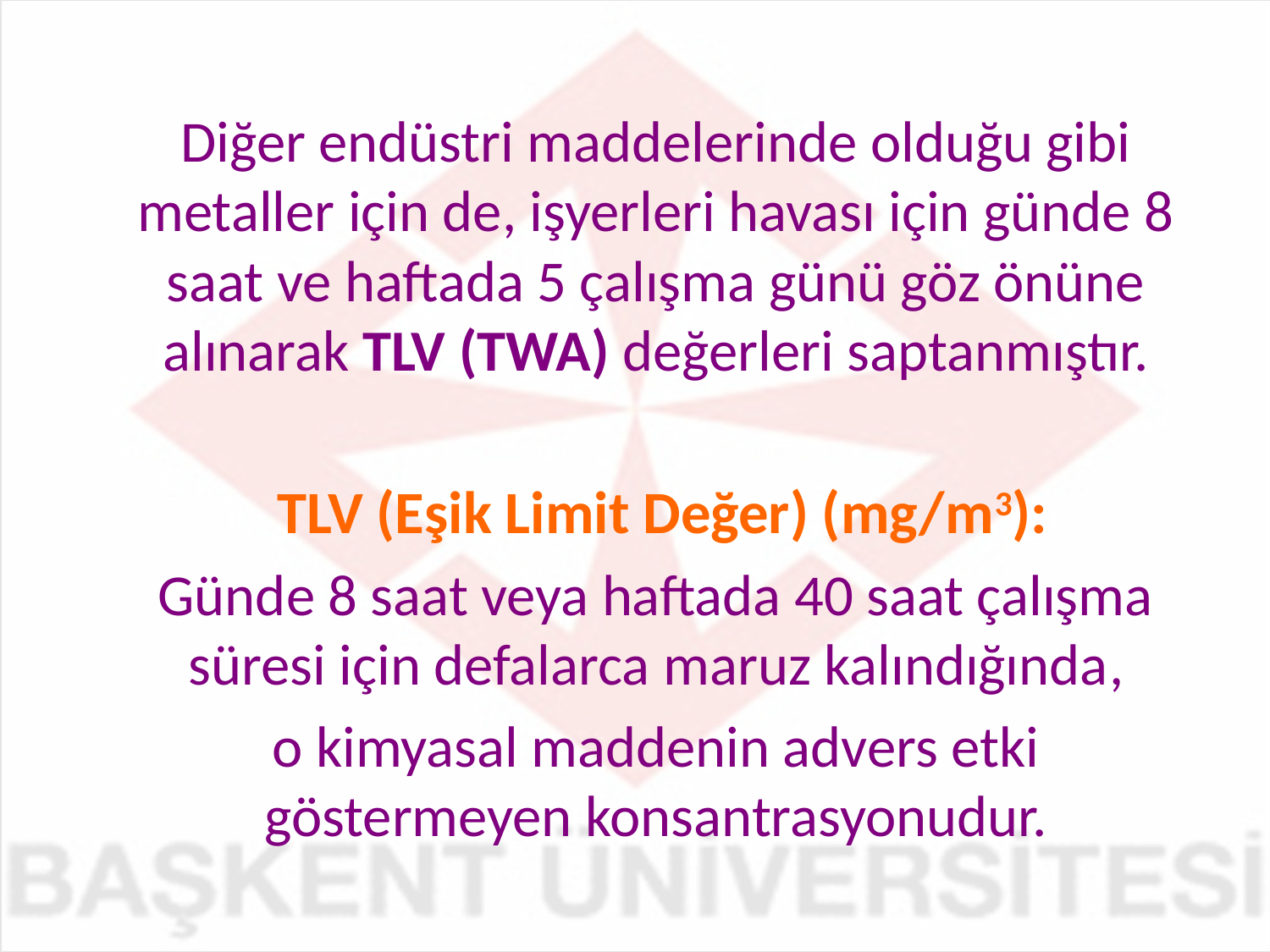

Diğer endüstri maddelerinde olduğu gibi metaller için de, işyerleri havası için günde 8 saat ve haftada 5 çalışma günü göz önüne alınarak TLV (TWA) değerleri saptanmıştır.

  TLV (Eşik Limit Değer) (mg/m3):
Günde 8 saat veya haftada 40 saat çalışma süresi için defalarca maruz kalındığında,
o kimyasal maddenin advers etki göstermeyen konsantrasyonudur.